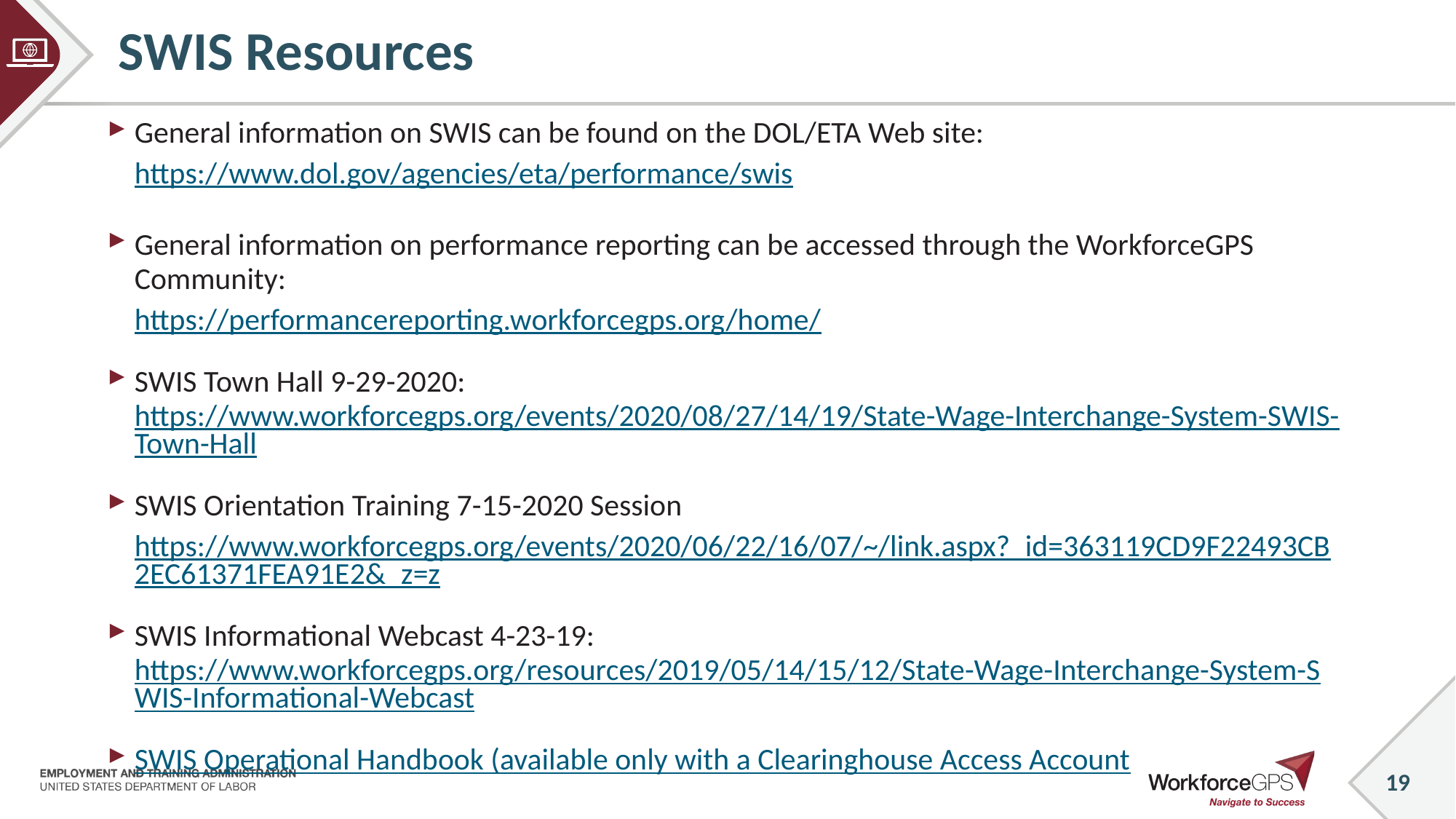

# SWIS Resources
General information on SWIS can be found on the DOL/ETA Web site:
https://www.dol.gov/agencies/eta/performance/swis
General information on performance reporting can be accessed through the WorkforceGPS Community:
https://performancereporting.workforcegps.org/home/
SWIS Town Hall 9-29-2020: https://www.workforcegps.org/events/2020/08/27/14/19/State-Wage-Interchange-System-SWIS-Town-Hall
SWIS Orientation Training 7-15-2020 Session
https://www.workforcegps.org/events/2020/06/22/16/07/~/link.aspx?_id=363119CD9F22493CB2EC61371FEA91E2&_z=z
SWIS Informational Webcast 4-23-19: https://www.workforcegps.org/resources/2019/05/14/15/12/State-Wage-Interchange-System-SWIS-Informational-Webcast
SWIS Operational Handbook (available only with a Clearinghouse Access Account
19